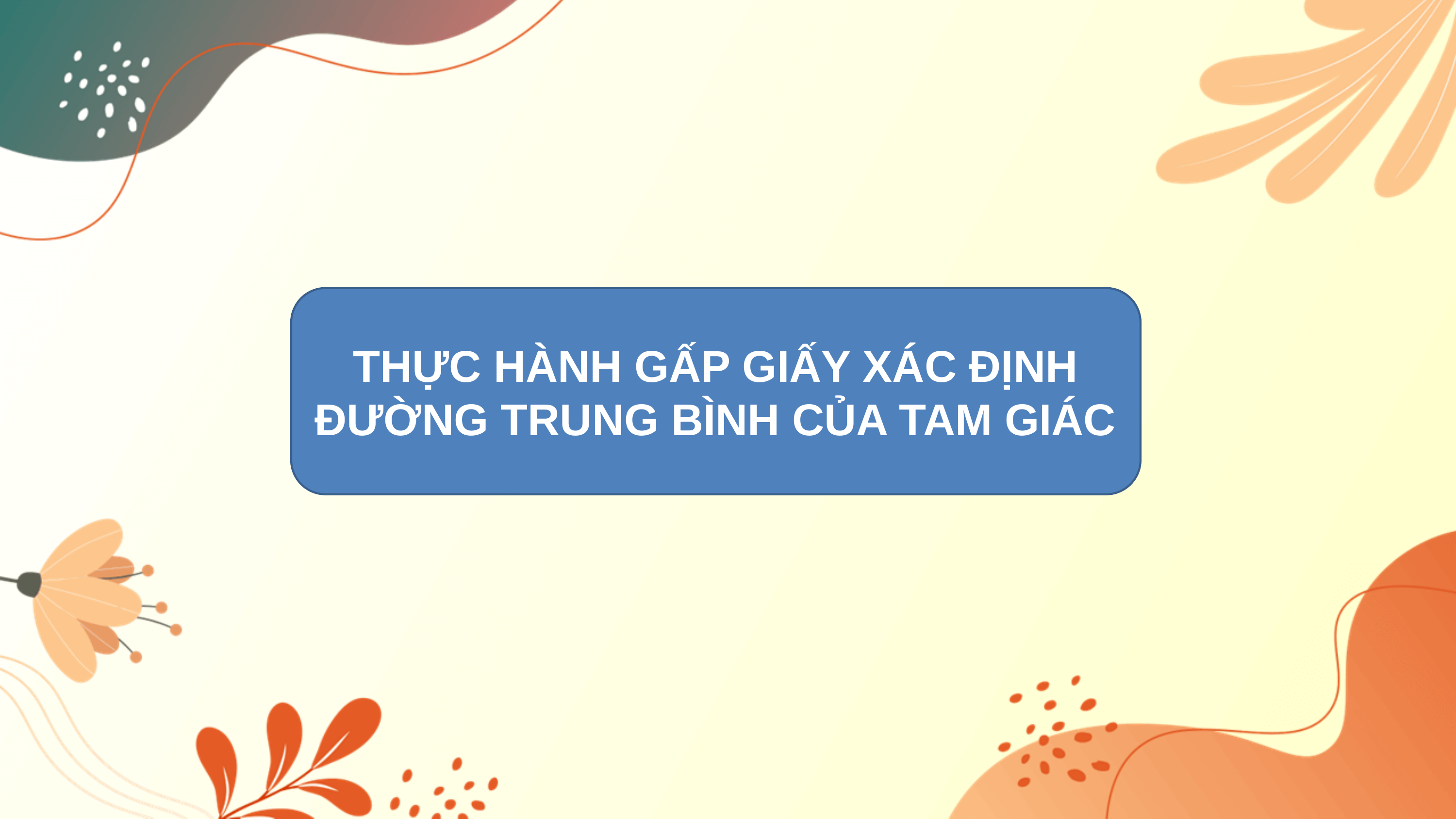

THỰC HÀNH GẤP GIẤY XÁC ĐỊNH ĐƯỜNG TRUNG BÌNH CỦA TAM GIÁC